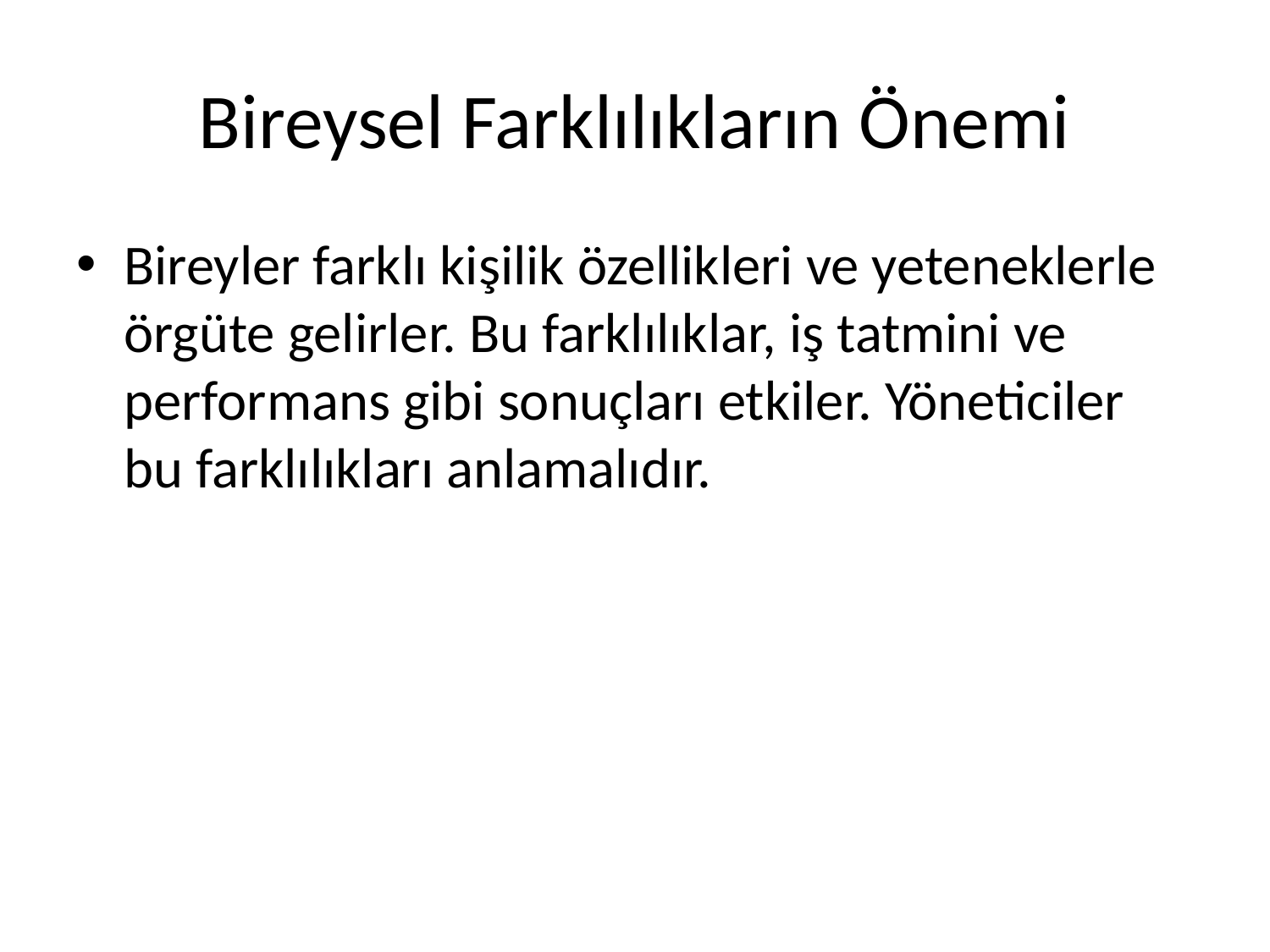

# Bireysel Farklılıkların Önemi
Bireyler farklı kişilik özellikleri ve yeteneklerle örgüte gelirler. Bu farklılıklar, iş tatmini ve performans gibi sonuçları etkiler. Yöneticiler bu farklılıkları anlamalıdır.